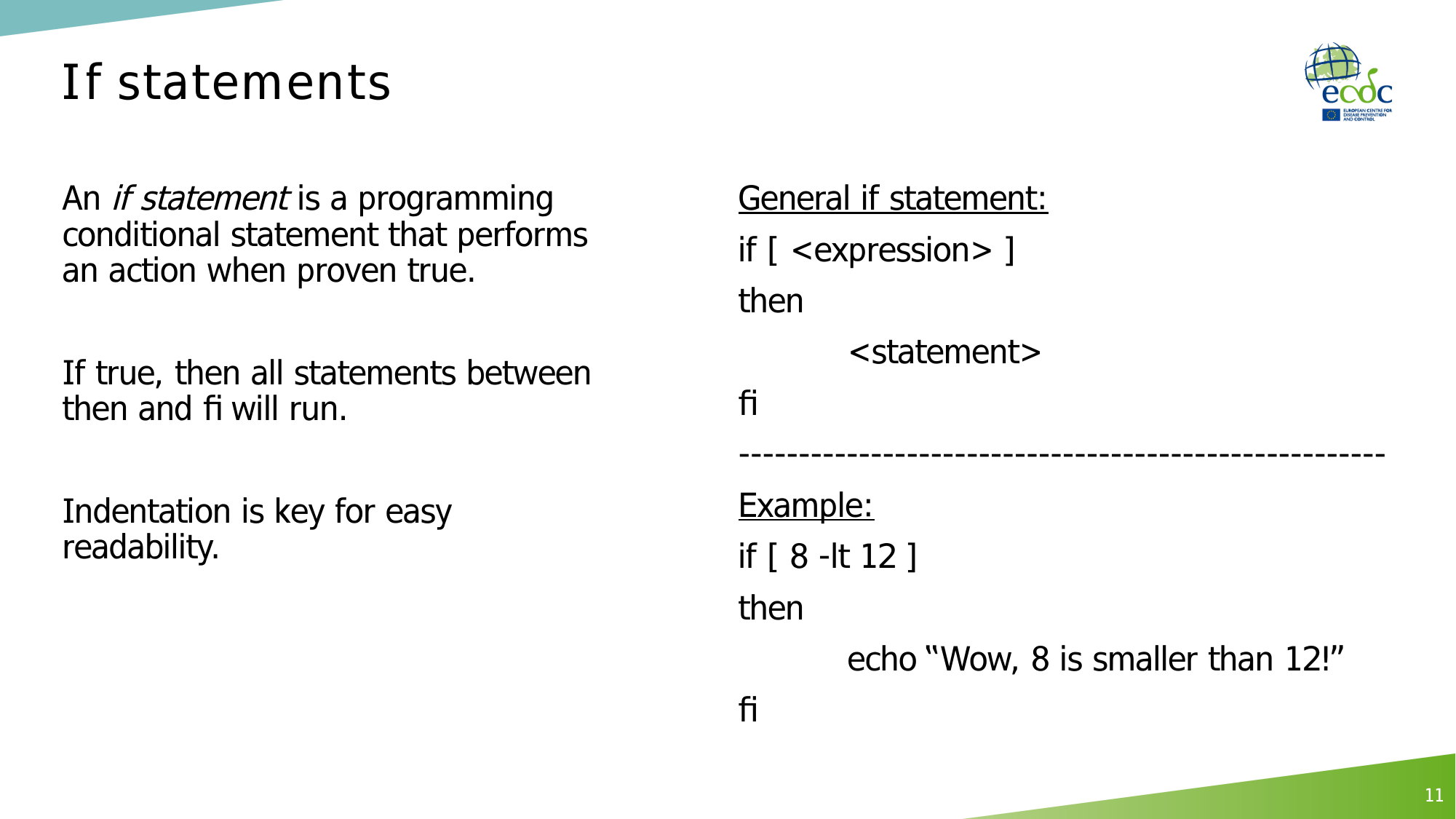

# If statements
An if statement is a programming conditional statement that performs an action when proven true.

If true, then all statements between then and fi will run.

Indentation is key for easy readability.

General if statement:
if [ <expression> ]
then
	<statement>
fi
------------------------------------------------------
Example:
if [ 8 -lt 12 ]
then
	echo “Wow, 8 is smaller than 12!”
fi

11